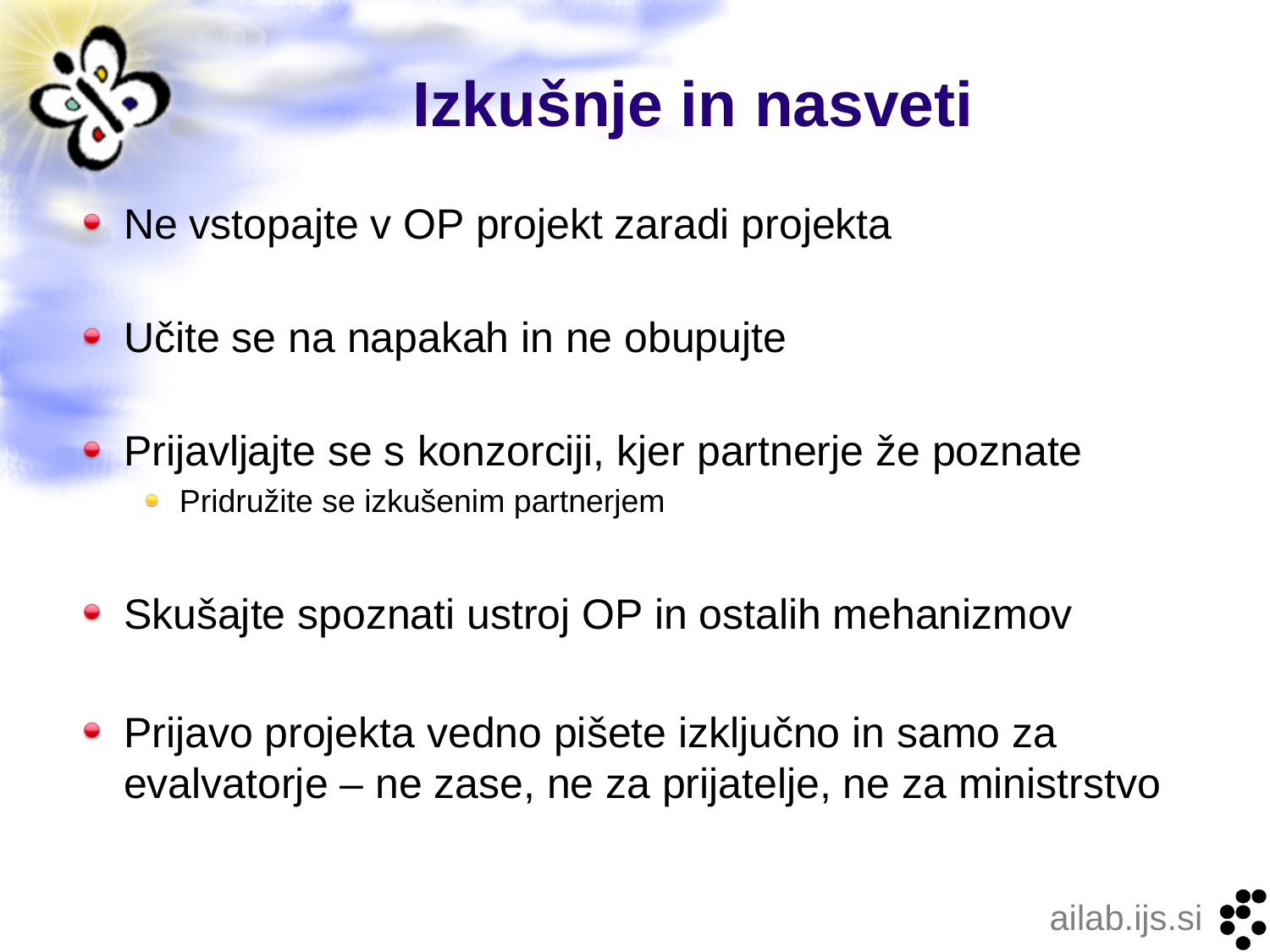

# Izkušnje in nasveti
Ne vstopajte v OP projekt zaradi projekta

Učite se na napakah in ne obupujte

Prijavljajte se s konzorciji, kjer partnerje že poznate
Pridružite se izkušenim partnerjem

Skušajte spoznati ustroj OP in ostalih mehanizmov

Prijavo projekta vedno pišete izključno in samo za evalvatorje – ne zase, ne za prijatelje, ne za ministrstvo